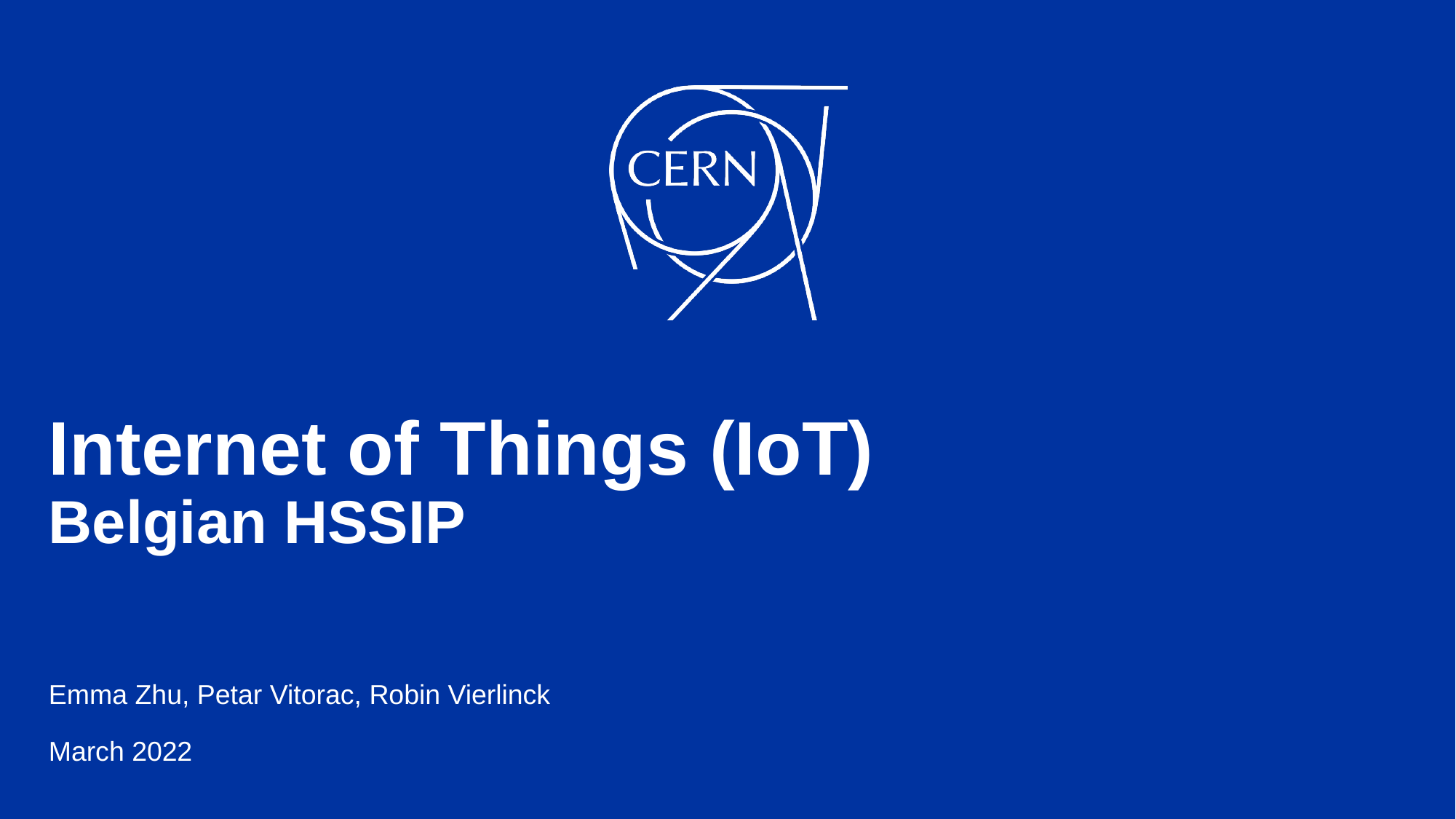

# Internet of Things (IoT) Belgian HSSIP
Emma Zhu, Petar Vitorac, Robin Vierlinck
March 2022